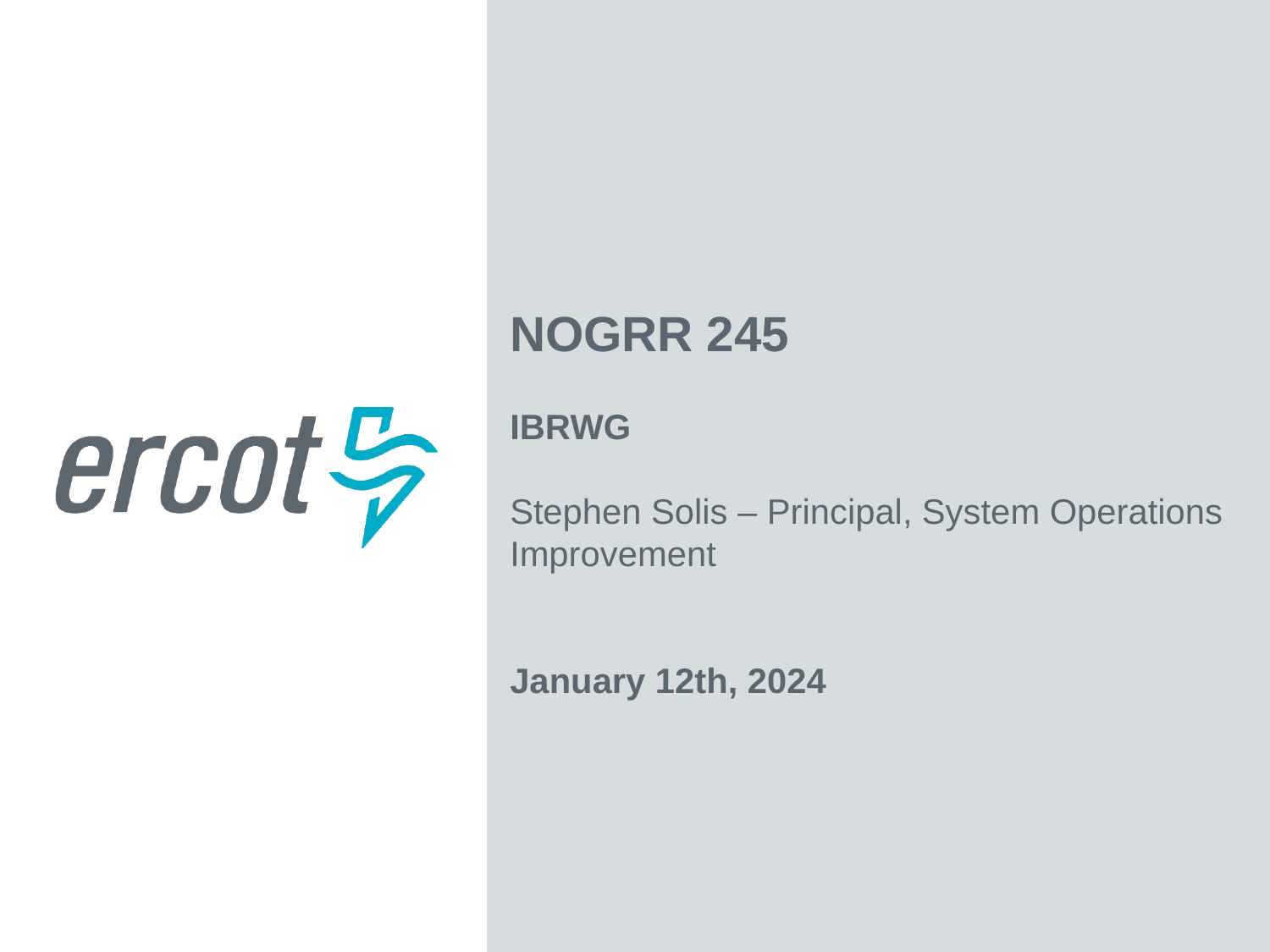

NOGRR 245

IBRWG

Stephen Solis – Principal, System Operations Improvement

January 12th, 2024